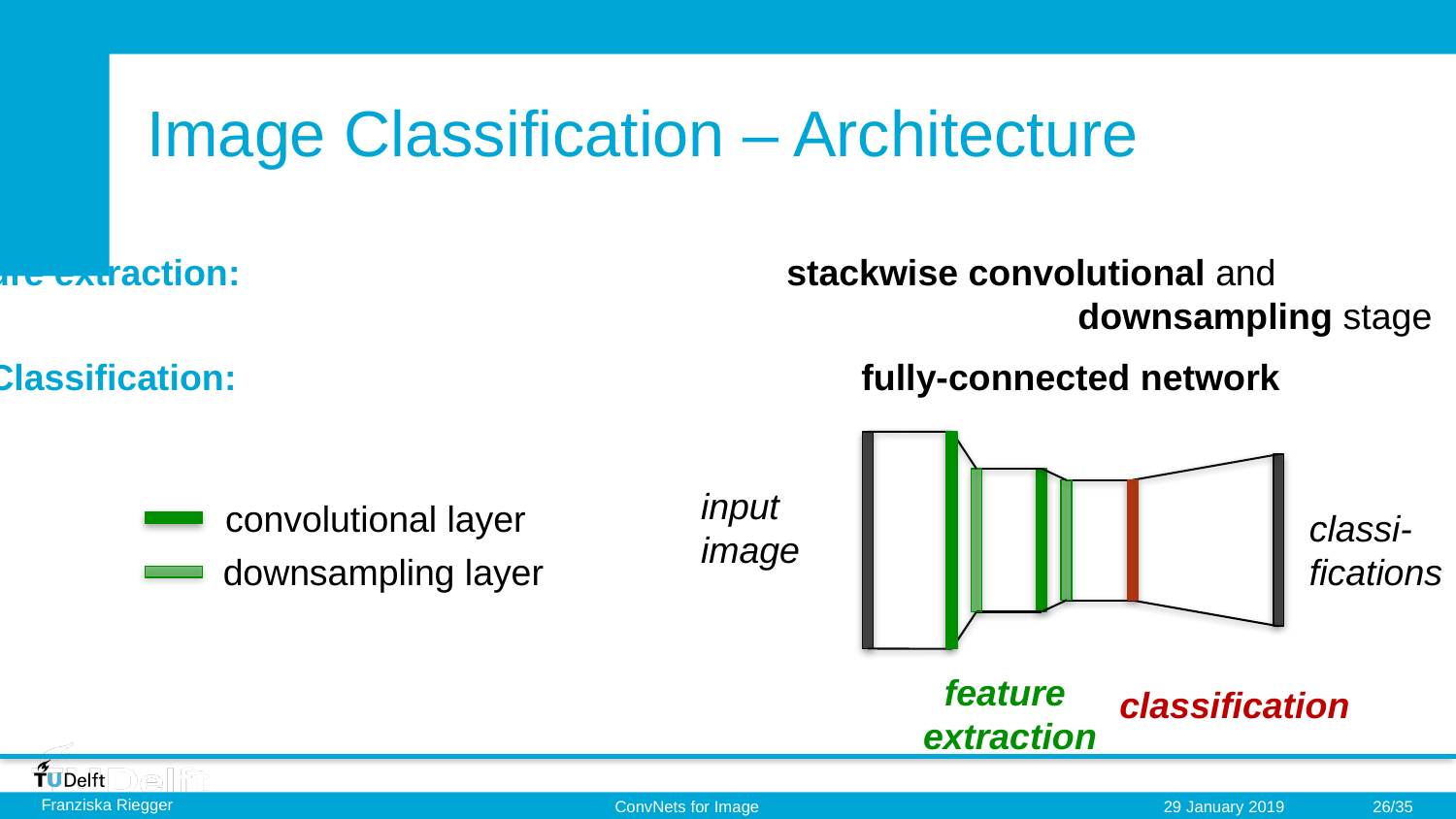

# Image Classification – Architecture
Feature extraction: 				stackwise convolutional and
								downsampling stage
Classification: 					fully-connected network

input
image
convolutional layer

classi-
fications
downsampling layer

feature
extraction
classification